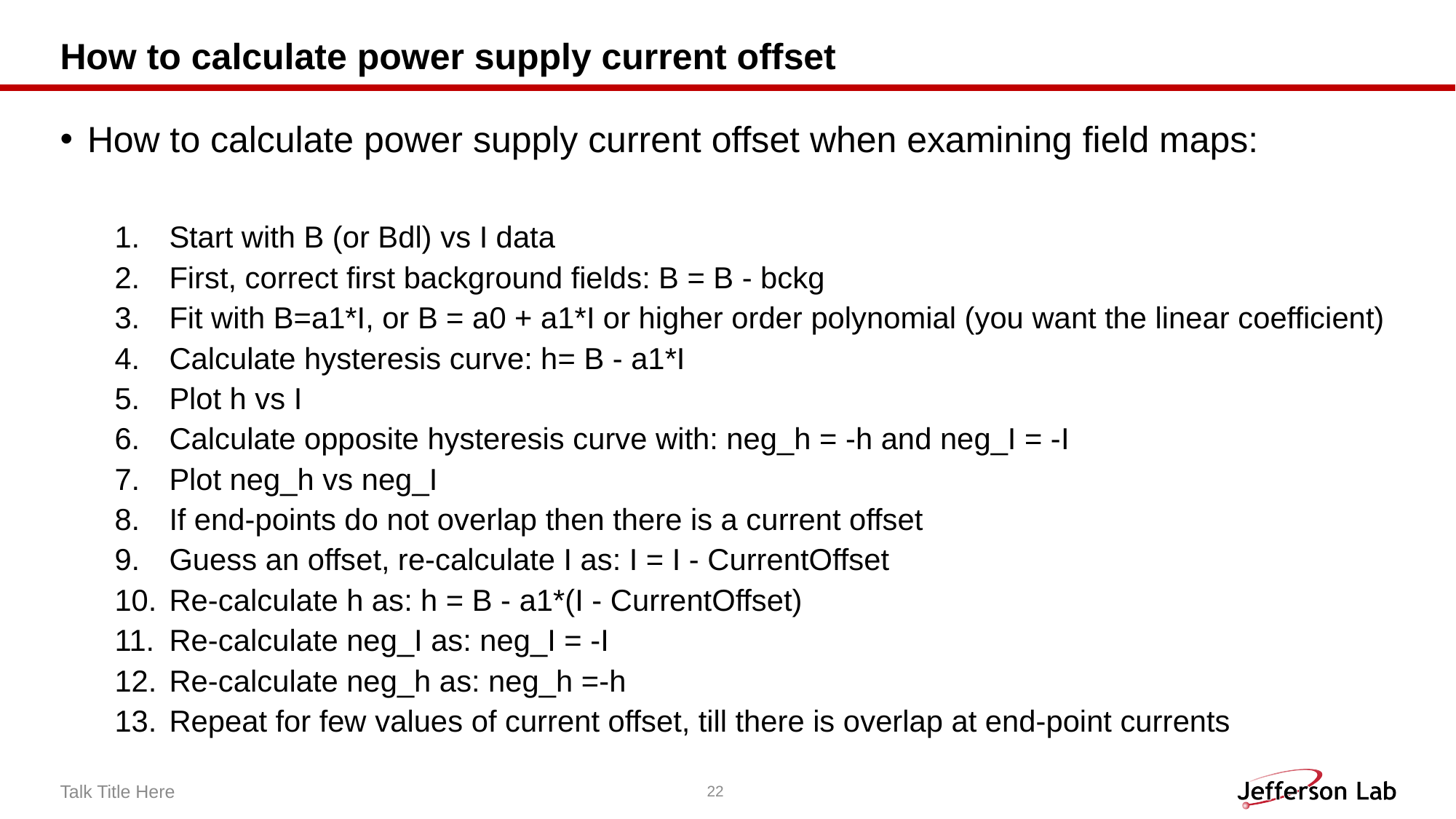

# How to calculate power supply current offset
How to calculate power supply current offset when examining field maps:

Start with B (or Bdl) vs I data
First, correct first background fields: B = B - bckg
Fit with B=a1*I, or B = a0 + a1*I or higher order polynomial (you want the linear coefficient)
Calculate hysteresis curve: h= B - a1*I
Plot h vs I
Calculate opposite hysteresis curve with: neg_h = -h and neg_I = -I
Plot neg_h vs neg_I
If end-points do not overlap then there is a current offset
Guess an offset, re-calculate I as: I = I - CurrentOffset
Re-calculate h as: h = B - a1*(I - CurrentOffset)
Re-calculate neg_I as: neg_I = -I
Re-calculate neg_h as: neg_h =-h
Repeat for few values of current offset, till there is overlap at end-point currents
Talk Title Here
22